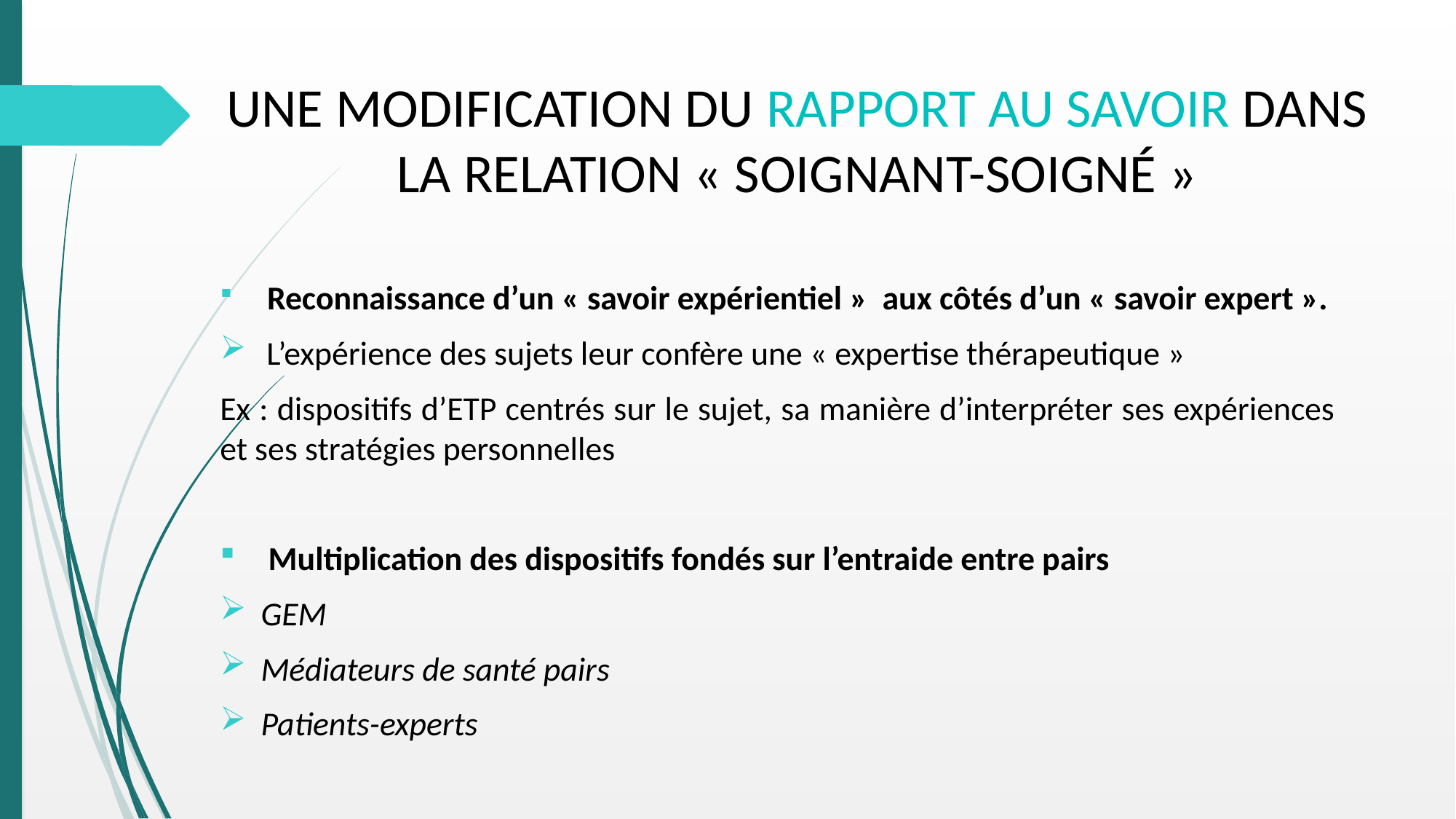

# UNE MODIFICATION DU RAPPORT AU SAVOIR DANS LA RELATION « SOIGNANT-SOIGNÉ »
 Reconnaissance d’un « savoir expérientiel »  aux côtés d’un « savoir expert ».
  L’expérience des sujets leur confère une « expertise thérapeutique »
Ex : dispositifs d’ETP centrés sur le sujet, sa manière d’interpréter ses expériences et ses stratégies personnelles

 Multiplication des dispositifs fondés sur l’entraide entre pairs
GEM
Médiateurs de santé pairs
Patients-experts